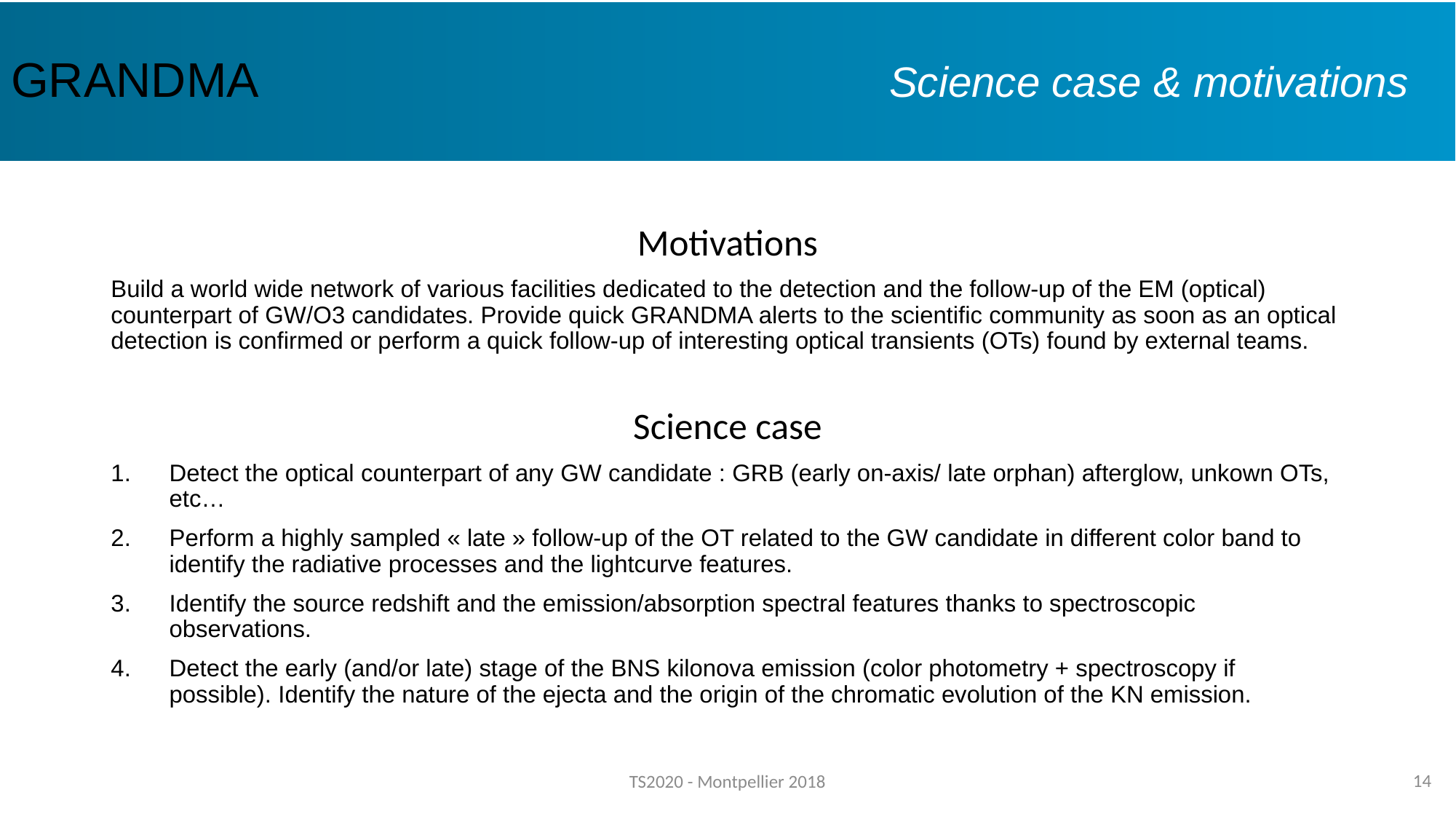

# GRANDMA                                               Science case & motivations
Motivations
Build a world wide network of various facilities dedicated to the detection and the follow-up of the EM (optical) counterpart of GW/O3 candidates. Provide quick GRANDMA alerts to the scientific community as soon as an optical detection is confirmed or perform a quick follow-up of interesting optical transients (OTs) found by external teams.

Science case
Detect the optical counterpart of any GW candidate : GRB (early on-axis/ late orphan) afterglow, unkown OTs, etc…
Perform a highly sampled « late » follow-up of the OT related to the GW candidate in different color band to identify the radiative processes and the lightcurve features.
Identify the source redshift and the emission/absorption spectral features thanks to spectroscopic observations.
Detect the early (and/or late) stage of the BNS kilonova emission (color photometry + spectroscopy if possible). Identify the nature of the ejecta and the origin of the chromatic evolution of the KN emission.

14
TS2020 - Montpellier 2018